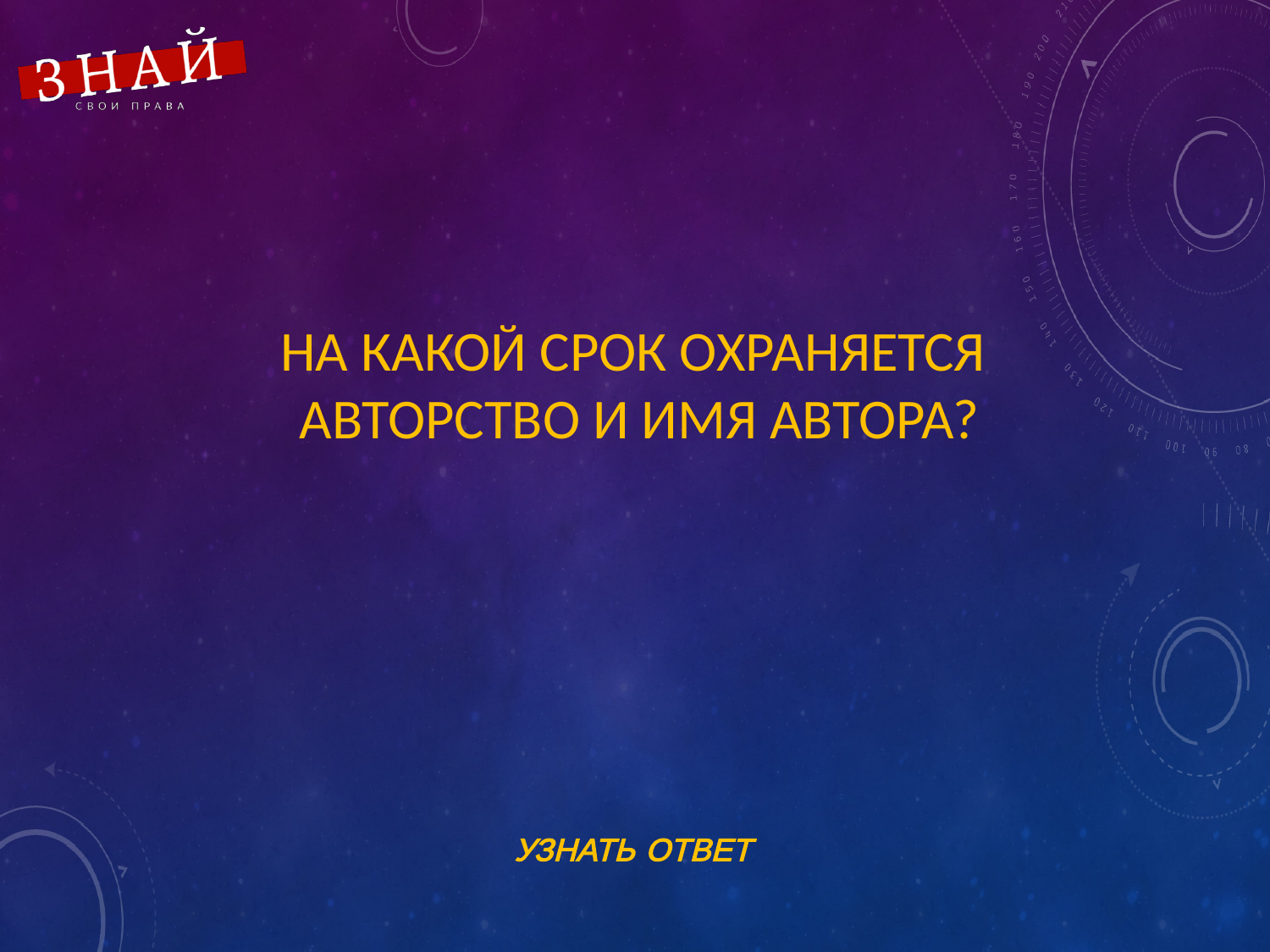

# На какой срок охраняется авторство и имя автора?